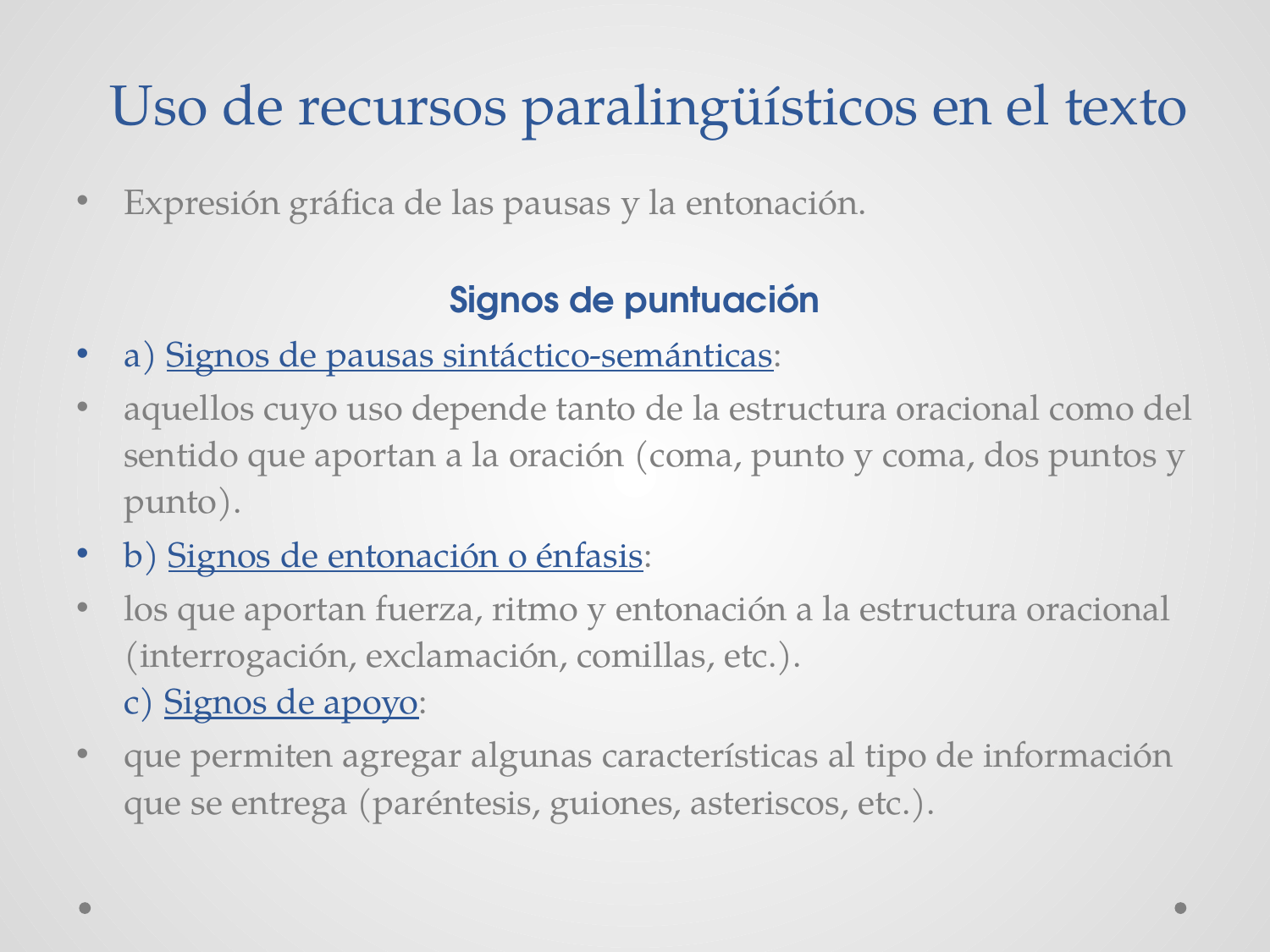

# Uso de recursos paralingüísticos en el texto
Expresión gráfica de las pausas y la entonación.

Signos de puntuación
a) Signos de pausas sintáctico-semánticas:
aquellos cuyo uso depende tanto de la estructura oracional como del sentido que aportan a la oración (coma, punto y coma, dos puntos y punto).
b) Signos de entonación o énfasis:
los que aportan fuerza, ritmo y entonación a la estructura oracional (interrogación, exclamación, comillas, etc.).
c) Signos de apoyo:
que permiten agregar algunas características al tipo de información que se entrega (paréntesis, guiones, asteriscos, etc.).